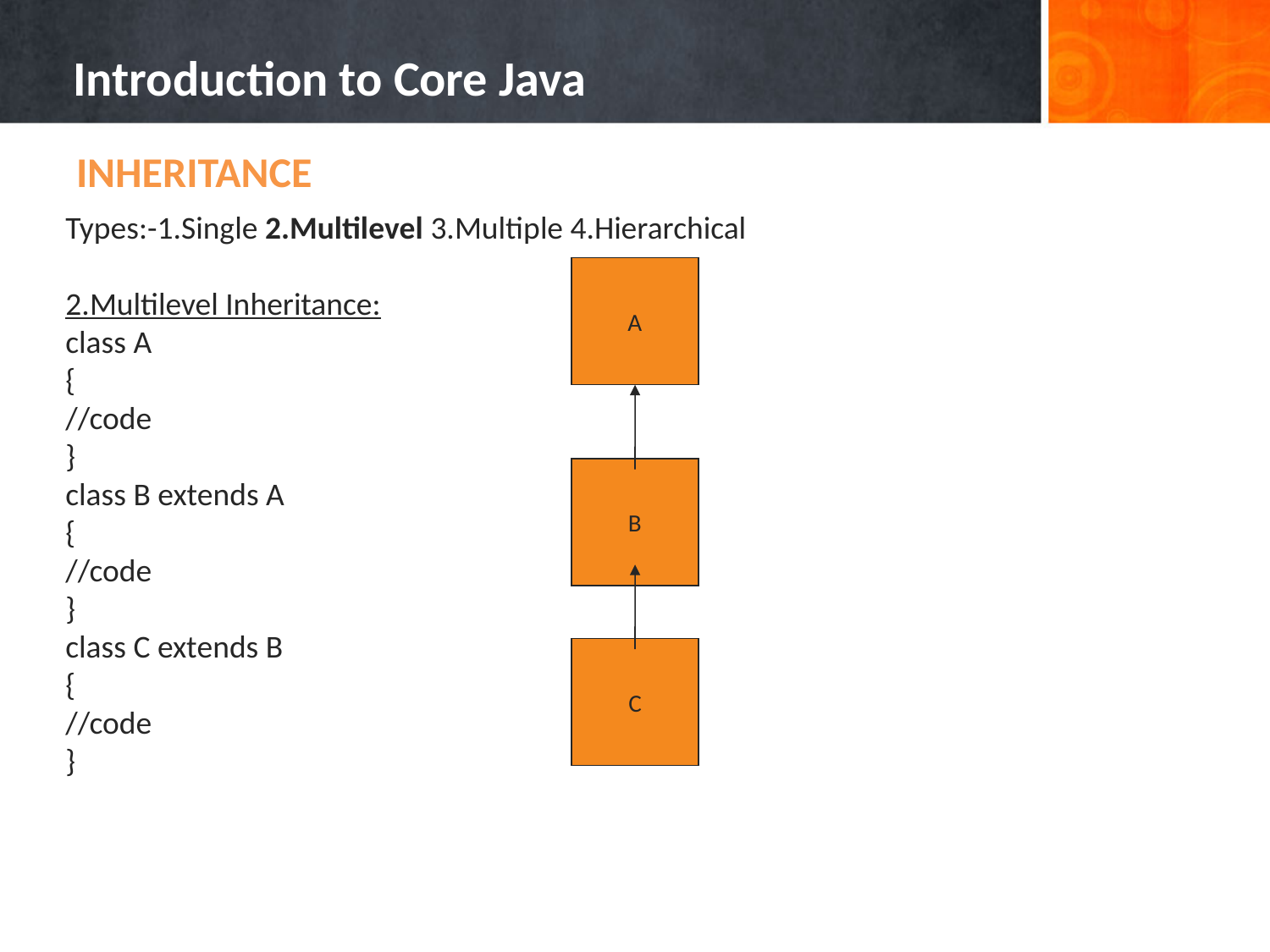

# Introduction to Core Java
INHERITANCE

Types:-1.Single 2.Multilevel 3.Multiple 4.Hierarchical

2.Multilevel Inheritance:
class A
{
//code
}
class B extends A
{
//code
}
class C extends B
{
//code
}
A

B

C